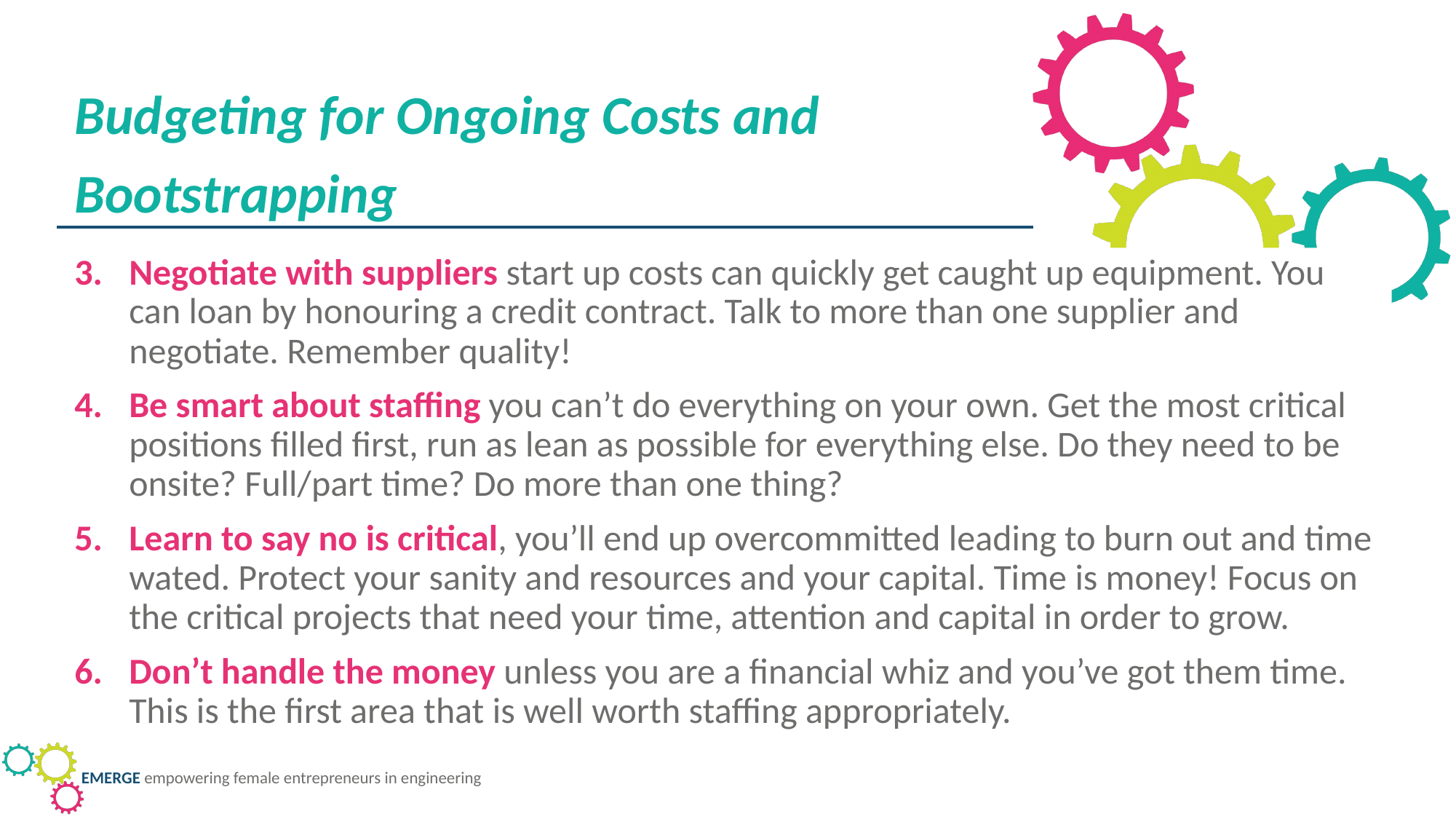

Budgeting for Ongoing Costs and Bootstrapping
Negotiate with suppliers start up costs can quickly get caught up equipment. You can loan by honouring a credit contract. Talk to more than one supplier and negotiate. Remember quality!
Be smart about staffing you can’t do everything on your own. Get the most critical positions filled first, run as lean as possible for everything else. Do they need to be onsite? Full/part time? Do more than one thing?
Learn to say no is critical, you’ll end up overcommitted leading to burn out and time wated. Protect your sanity and resources and your capital. Time is money! Focus on the critical projects that need your time, attention and capital in order to grow.
Don’t handle the money unless you are a financial whiz and you’ve got them time. This is the first area that is well worth staffing appropriately.